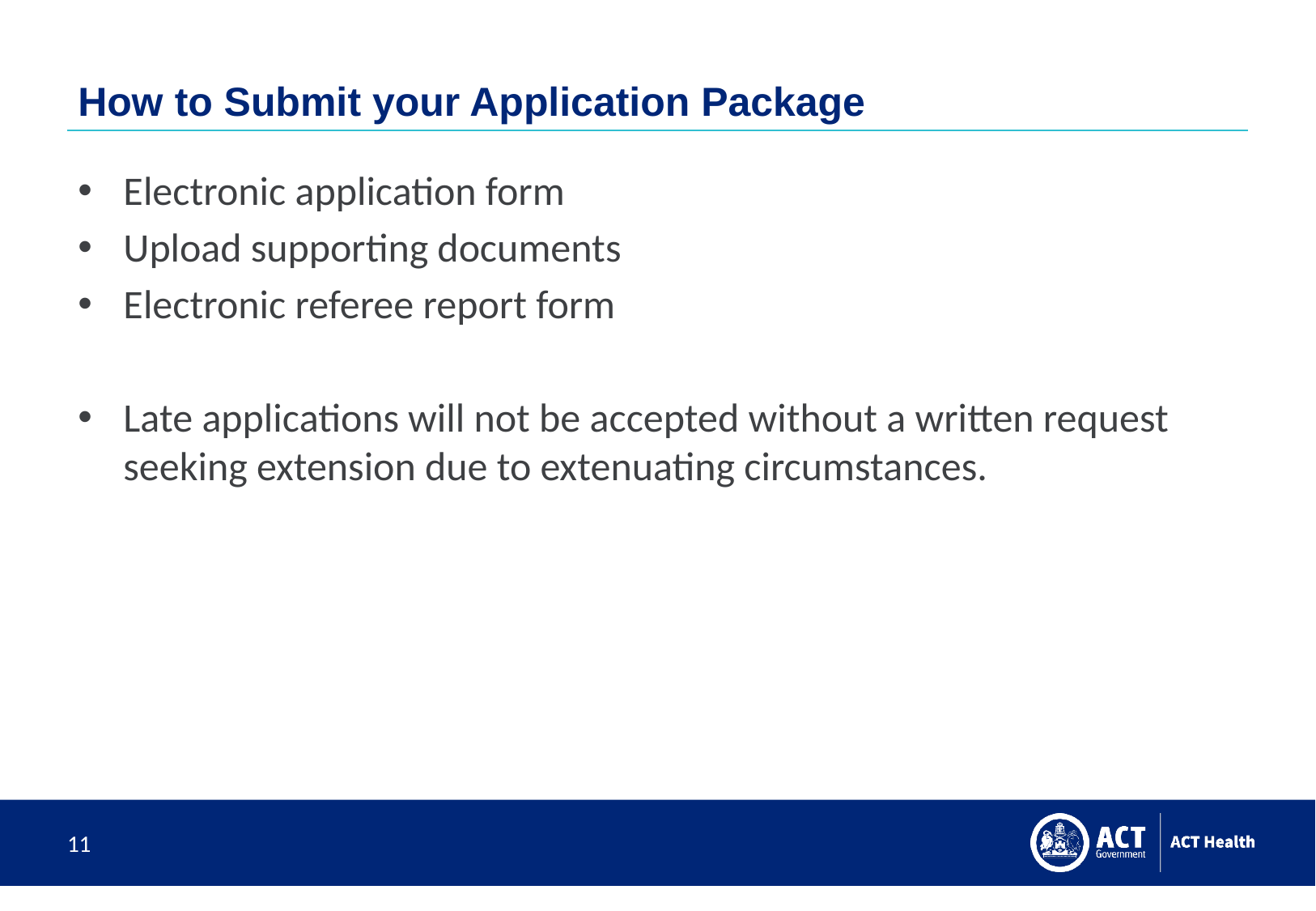

# How to Submit your Application Package
Electronic application form
Upload supporting documents
Electronic referee report form

Late applications will not be accepted without a written request seeking extension due to extenuating circumstances.

11